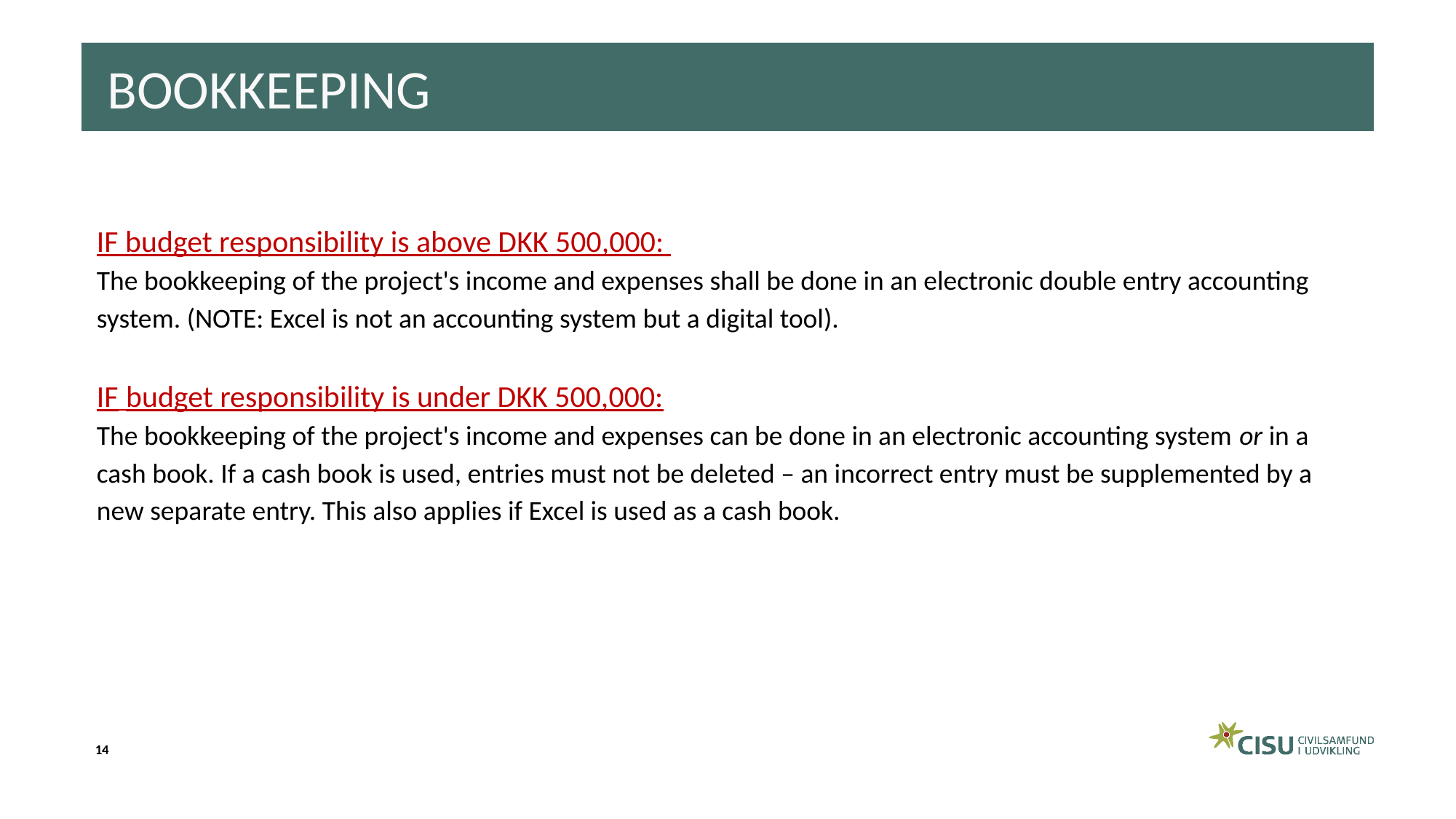

Bookkeeping
IF budget responsibility is above DKK 500,000:
The bookkeeping of the project's income and expenses shall be done in an electronic double entry accounting system. (NOTE: Excel is not an accounting system but a digital tool).

IF budget responsibility is under DKK 500,000:
The bookkeeping of the project's income and expenses can be done in an electronic accounting system or in a cash book. If a cash book is used, entries must not be deleted – an incorrect entry must be supplemented by a new separate entry. This also applies if Excel is used as a cash book.

14